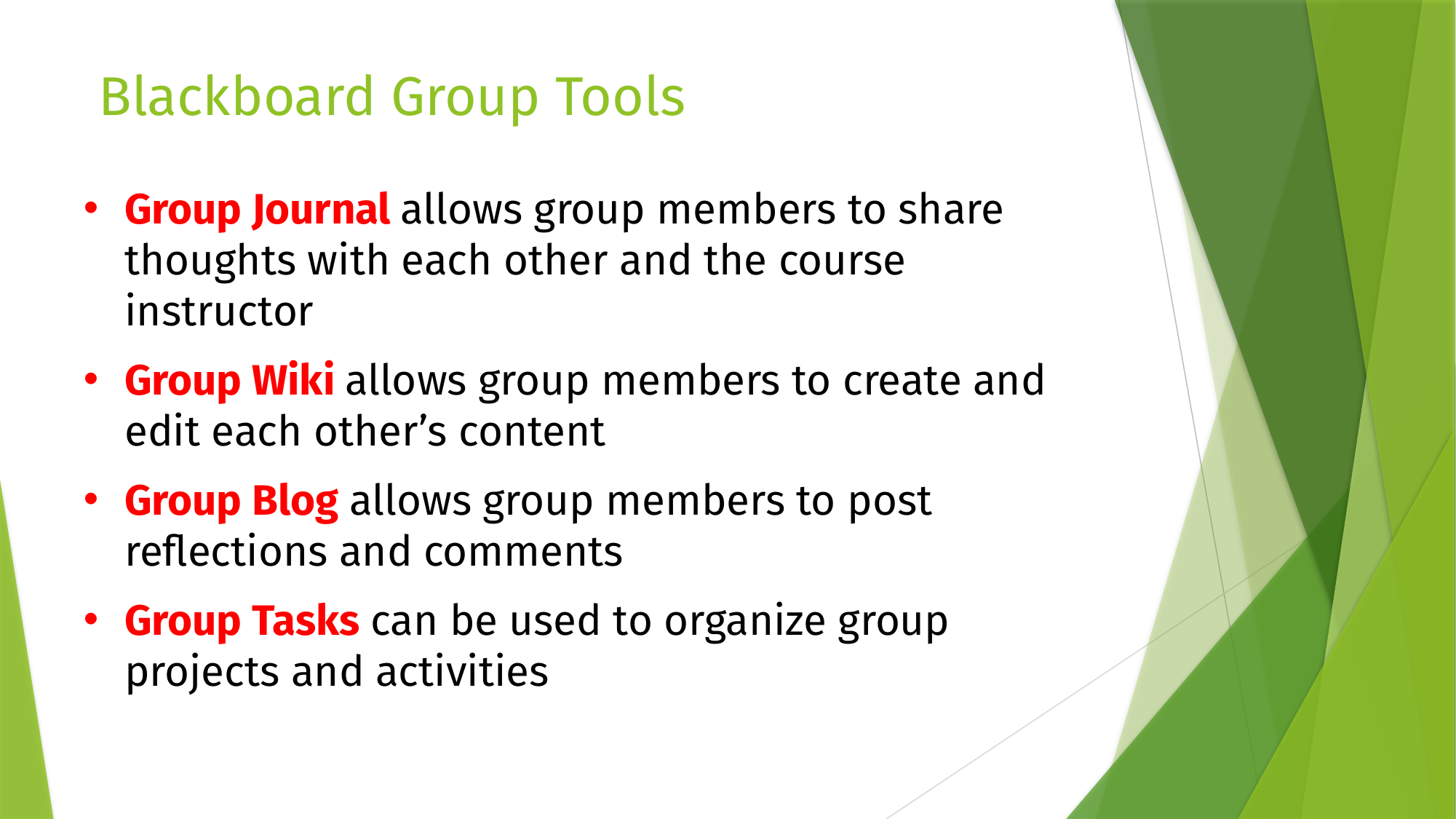

Blackboard Group Tools
Group Journal allows group members to share thoughts with each other and the course instructor
Group Wiki allows group members to create and edit each other’s content
Group Blog allows group members to post reflections and comments
Group Tasks can be used to organize group projects and activities